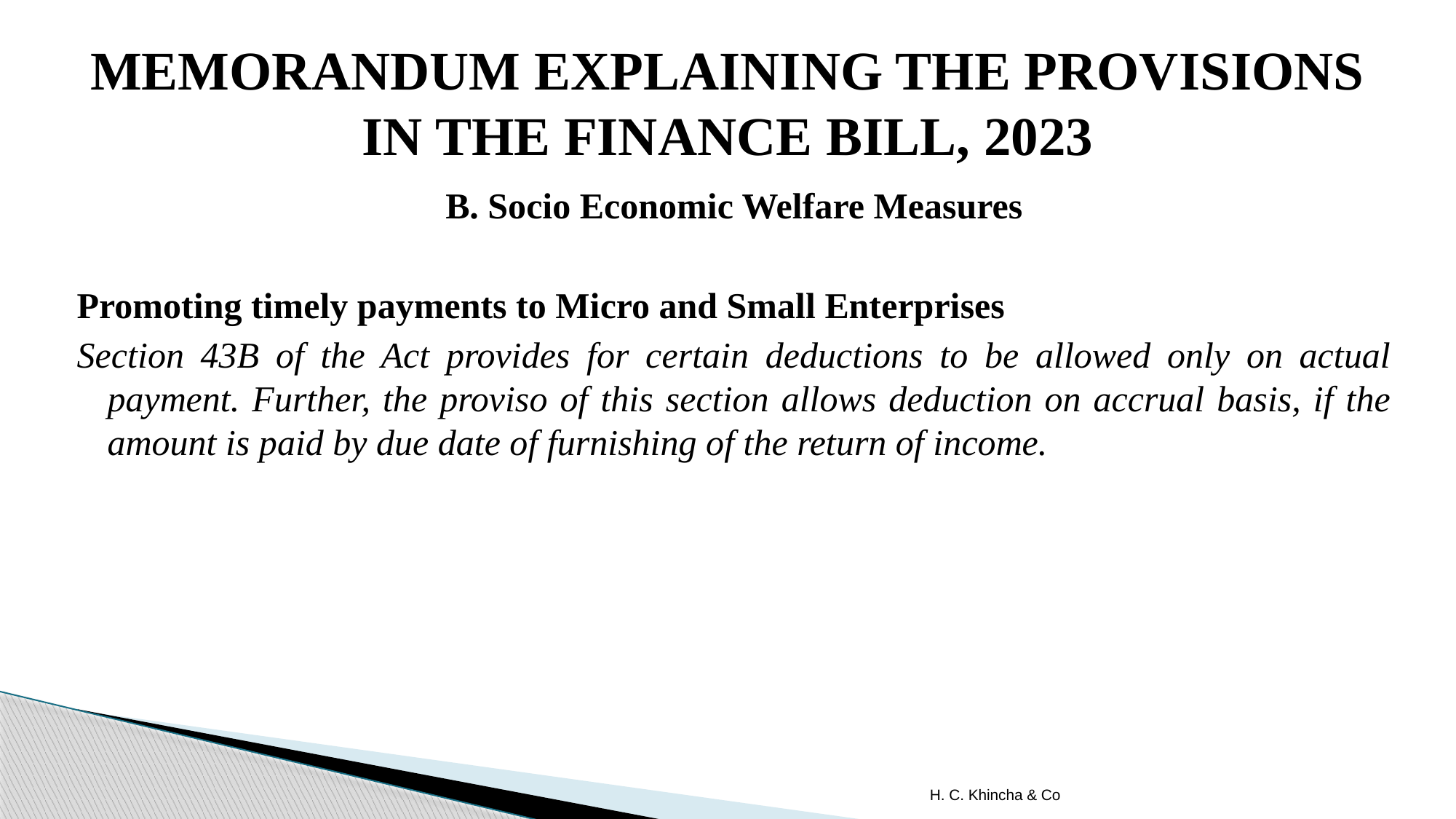

# MEMORANDUM EXPLAINING THE PROVISIONS IN THE FINANCE BILL, 2023
B. Socio Economic Welfare Measures

Promoting timely payments to Micro and Small Enterprises
Section 43B of the Act provides for certain deductions to be allowed only on actual payment. Further, the proviso of this section allows deduction on accrual basis, if the amount is paid by due date of furnishing of the return of income.
H. C. Khincha & Co